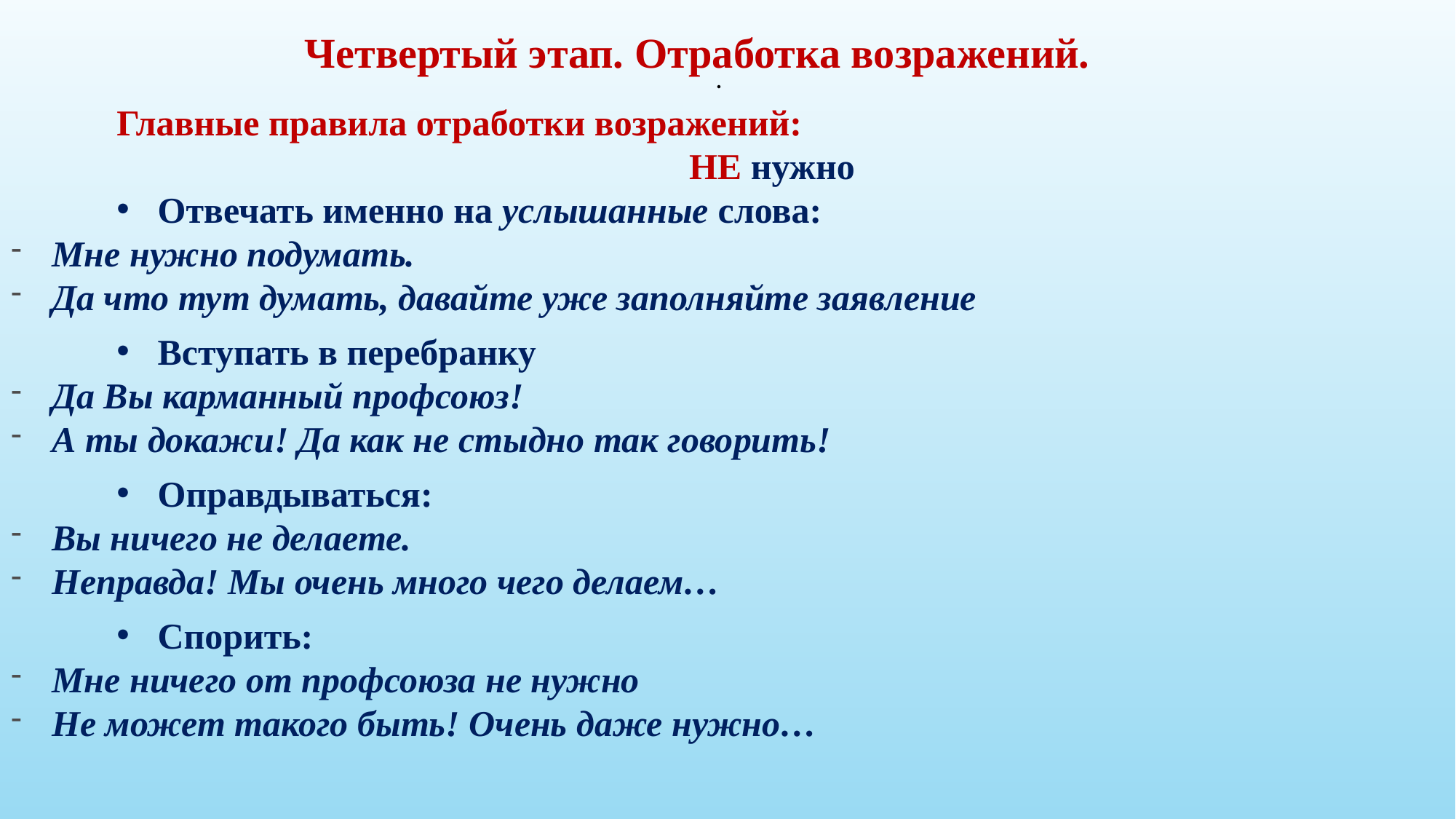

Четвертый этап. Отработка возражений.
.

Главные правила отработки возражений:
НЕ нужно
Отвечать именно на услышанные слова:
Мне нужно подумать.
Да что тут думать, давайте уже заполняйте заявление

Вступать в перебранку
Да Вы карманный профсоюз!
А ты докажи! Да как не стыдно так говорить!

Оправдываться:
Вы ничего не делаете.
Неправда! Мы очень много чего делаем…

Спорить:
Мне ничего от профсоюза не нужно
Не может такого быть! Очень даже нужно…